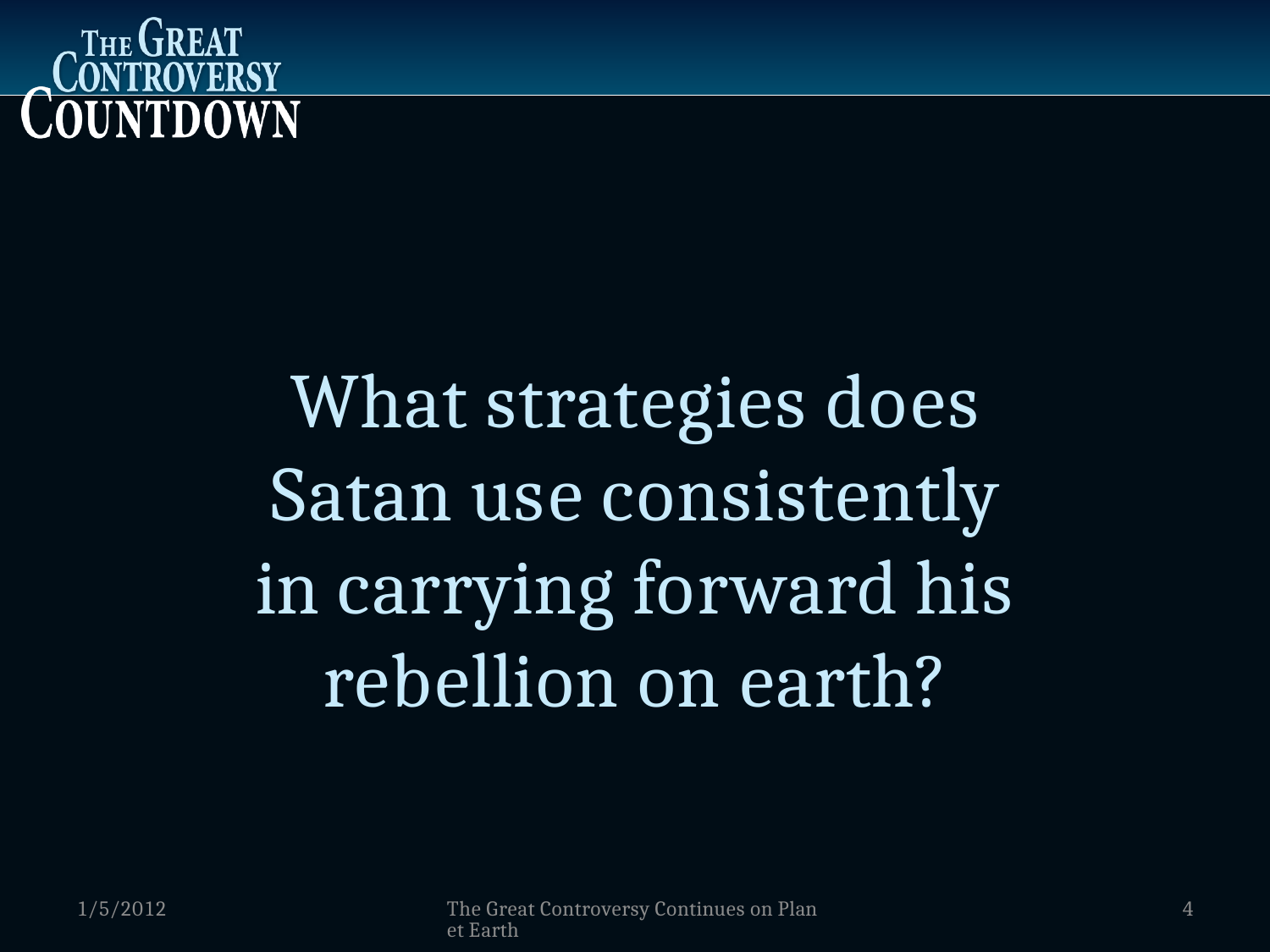

What strategies does
Satan use consistently
in carrying forward his
rebellion on earth?
1/5/2012
The Great Controversy Continues on Planet Earth
4